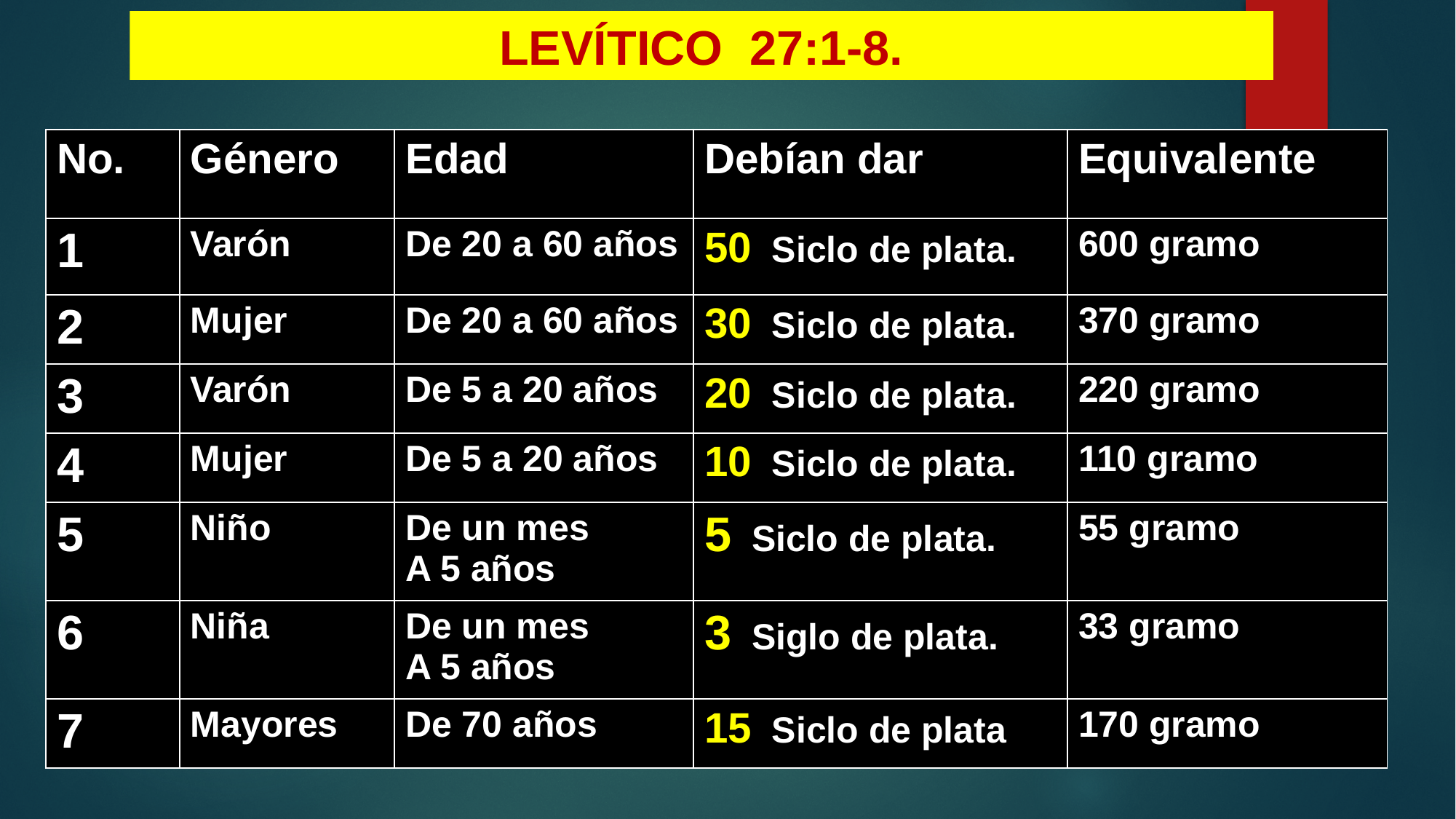

LEVÍTICO  27:1-8.
| No. | Género | Edad | Debían dar | Equivalente |
| --- | --- | --- | --- | --- |
| 1 | Varón | De 20 a 60 años | 50 Siclo de plata. | 600 gramo |
| 2 | Mujer | De 20 a 60 años | 30 Siclo de plata. | 370 gramo |
| 3 | Varón | De 5 a 20 años | 20 Siclo de plata. | 220 gramo |
| 4 | Mujer | De 5 a 20 años | 10 Siclo de plata. | 110 gramo |
| 5 | Niño | De un mes A 5 años | 5 Siclo de plata. | 55 gramo |
| 6 | Niña | De un mes A 5 años | 3 Siglo de plata. | 33 gramo |
| 7 | Mayores | De 70 años | 15 Siclo de plata | 170 gramo |